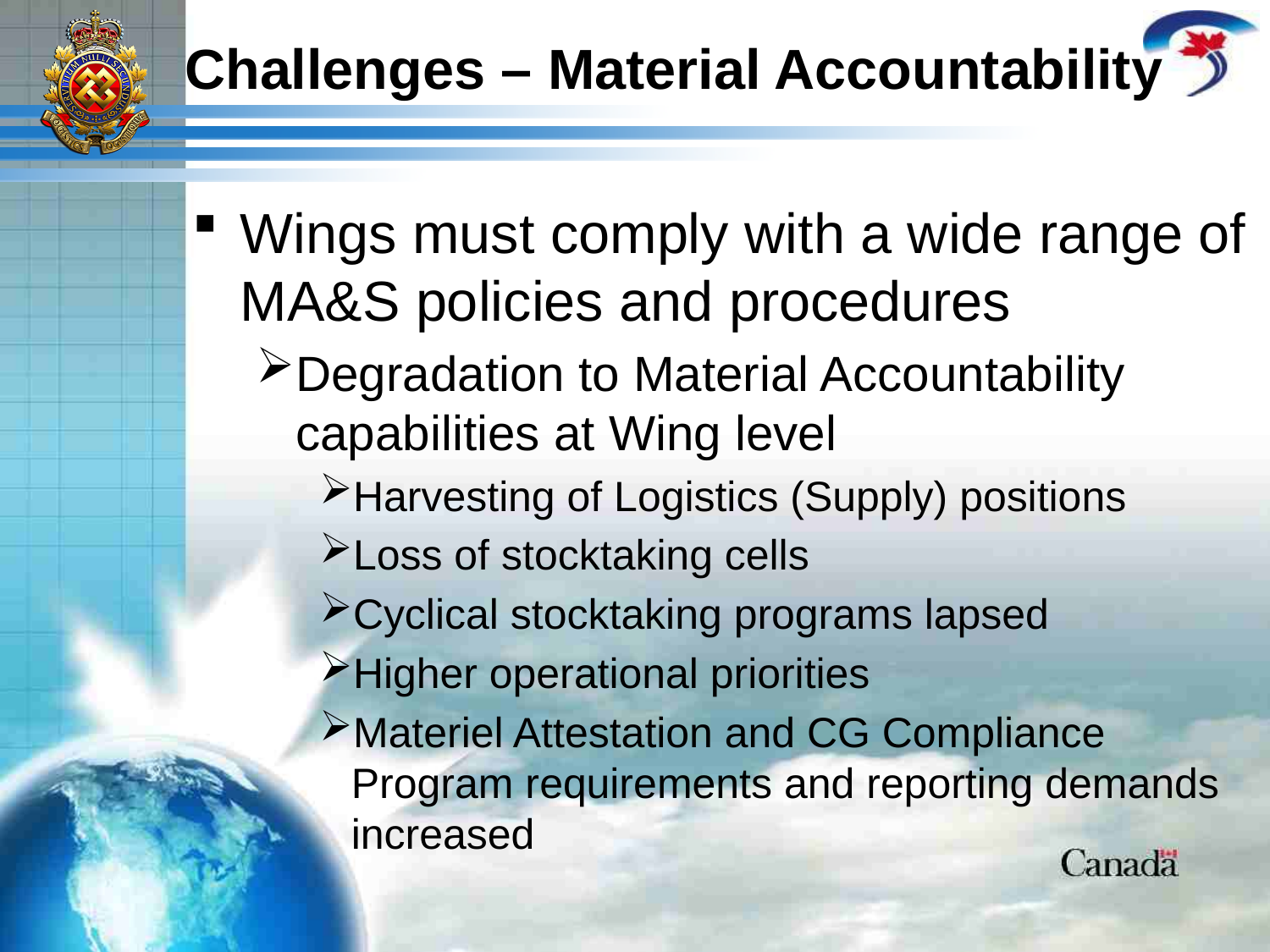

# Challenges – Material Accountability
Wings must comply with a wide range of MA&S policies and procedures
Degradation to Material Accountability capabilities at Wing level
Harvesting of Logistics (Supply) positions
Loss of stocktaking cells
Cyclical stocktaking programs lapsed
Higher operational priorities
Materiel Attestation and CG Compliance Program requirements and reporting demands increased